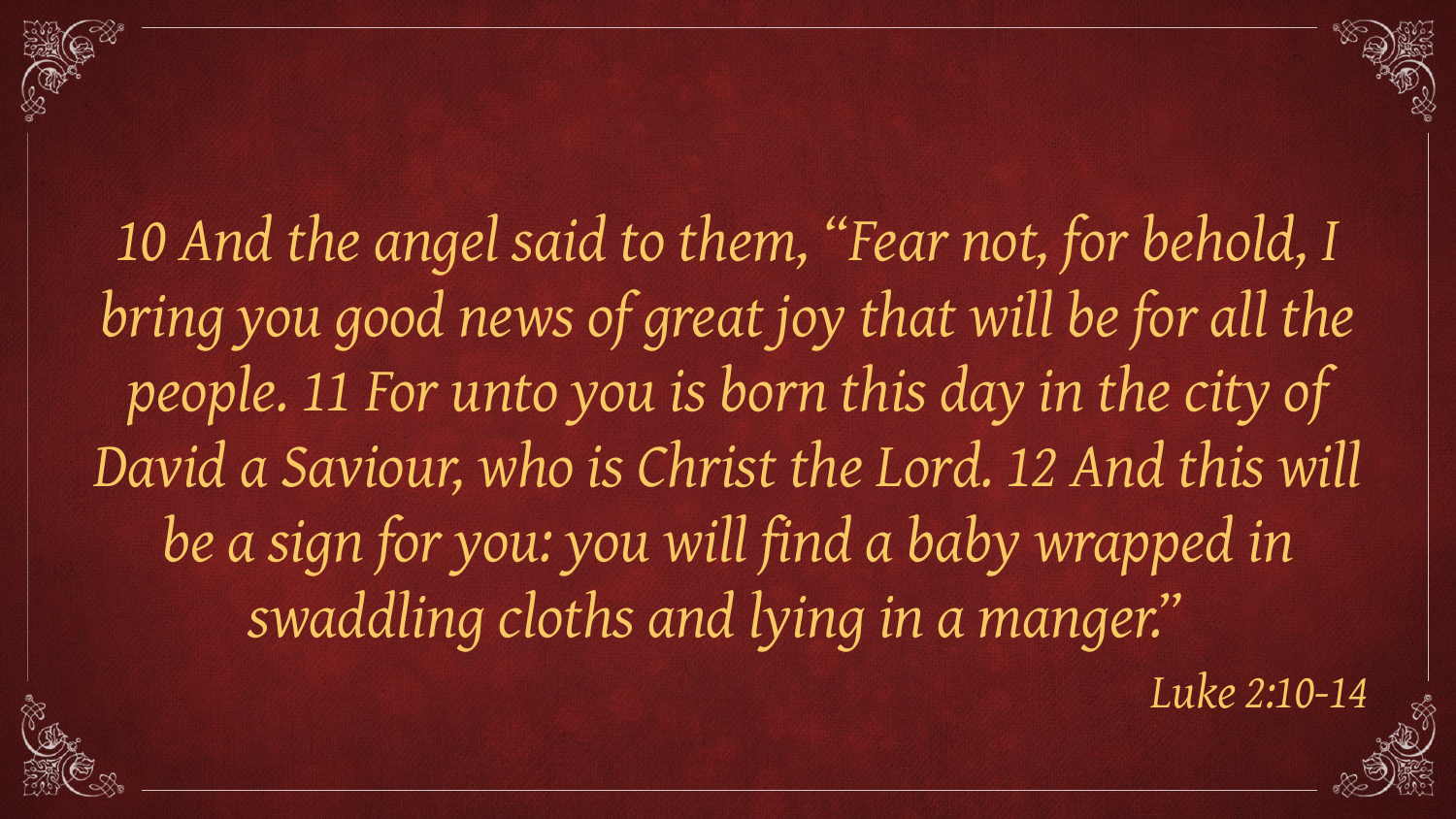

10 And the angel said to them, “Fear not, for behold, I bring you good news of great joy that will be for all the people. 11 For unto you is born this day in the city of David a Saviour, who is Christ the Lord. 12 And this will be a sign for you: you will find a baby wrapped in swaddling cloths and lying in a manger.”
Luke 2:10-14